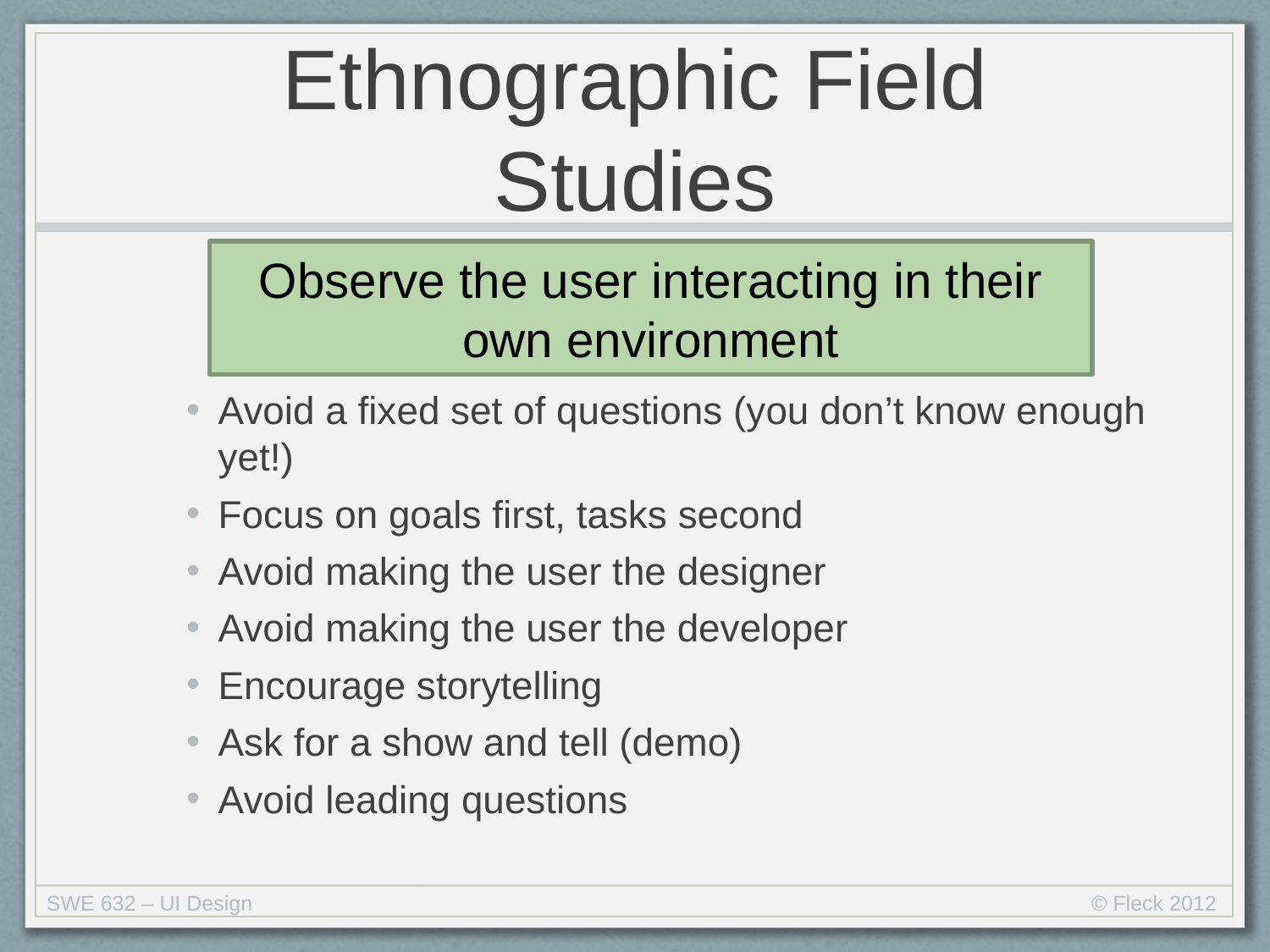

# Ethnographic Field Studies
Observe the user interacting in their own environment
Avoid a fixed set of questions (you don’t know enough yet!)
Focus on goals first, tasks second
Avoid making the user the designer
Avoid making the user the developer
Encourage storytelling
Ask for a show and tell (demo)
Avoid leading questions
SWE 632 – UI Design
© Fleck 2012